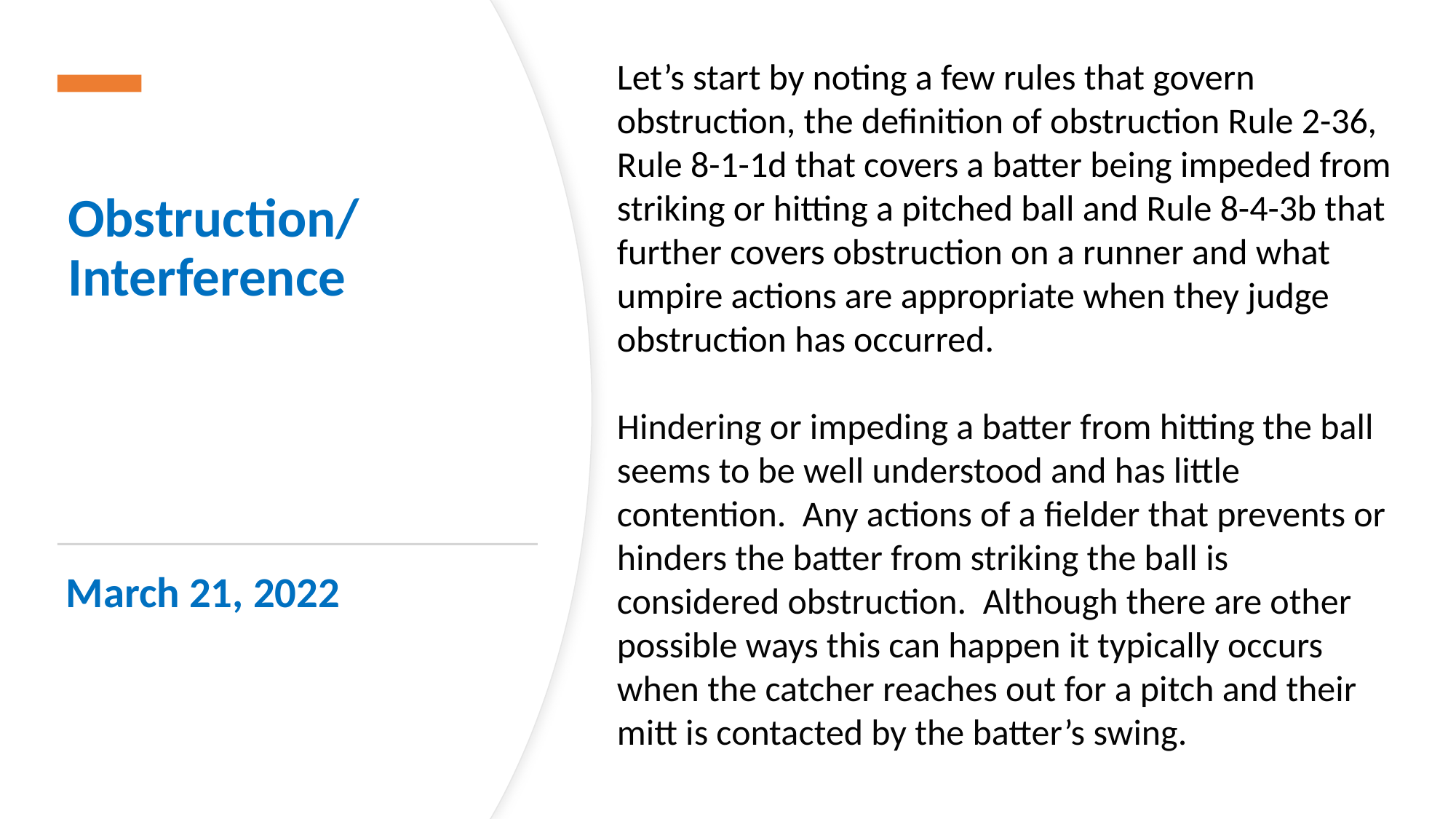

Let’s start by noting a few rules that govern obstruction, the definition of obstruction Rule 2-36, Rule 8-1-1d that covers a batter being impeded from striking or hitting a pitched ball and Rule 8-4-3b that further covers obstruction on a runner and what umpire actions are appropriate when they judge obstruction has occurred.

Hindering or impeding a batter from hitting the ball seems to be well understood and has little contention.  Any actions of a fielder that prevents or hinders the batter from striking the ball is considered obstruction.  Although there are other possible ways this can happen it typically occurs when the catcher reaches out for a pitch and their mitt is contacted by the batter’s swing.

Obstruction/
Interference

March 21, 2022